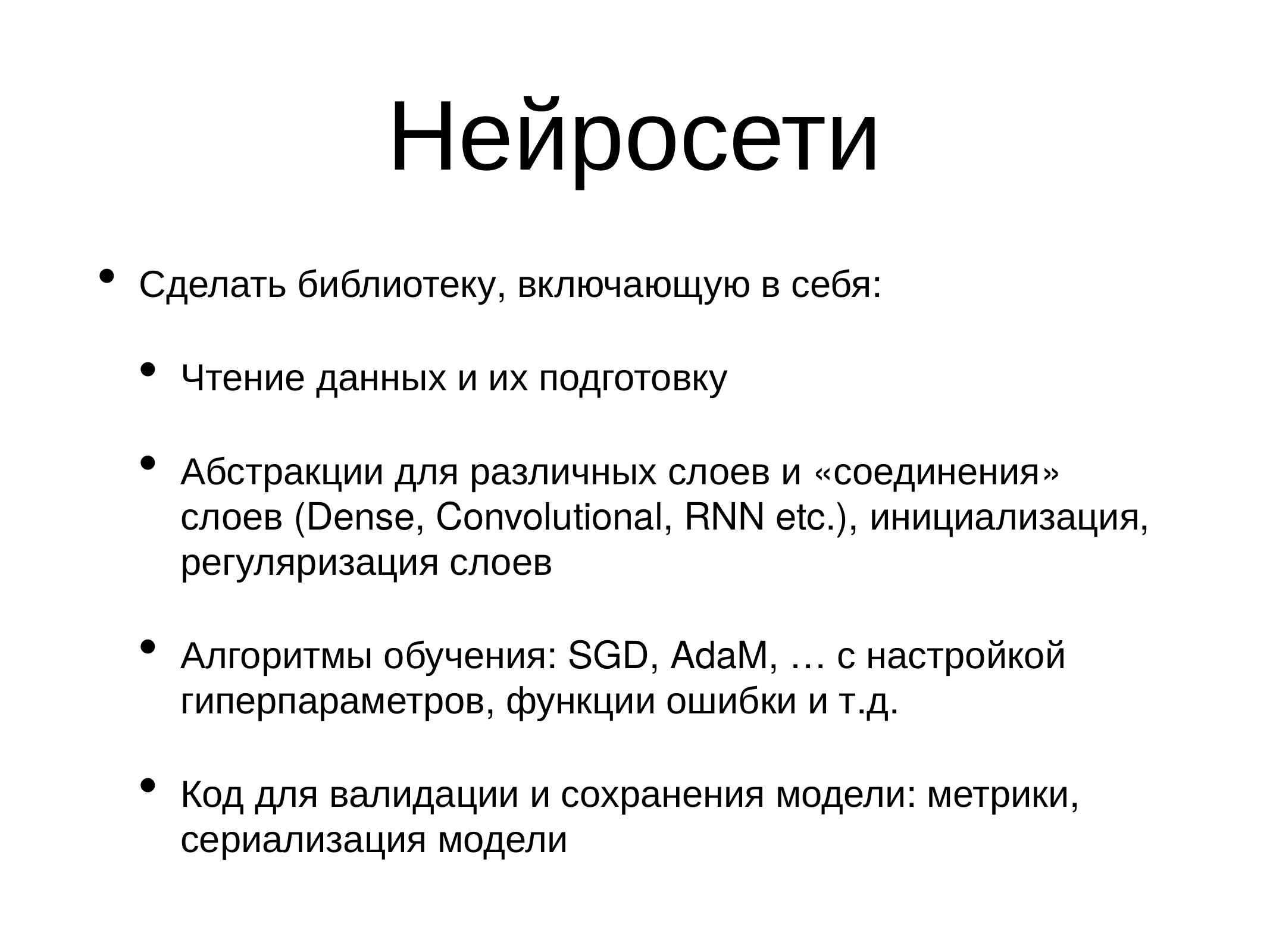

# Нейросети
Сделать библиотеку, включающую в себя:
Чтение данных и их подготовку
Абстракции для различных слоев и «соединения» слоев (Dense, Convolutional, RNN etc.), инициализация, регуляризация слоев
Алгоритмы обучения: SGD, AdaM, … с настройкой гиперпараметров, функции ошибки и т.д.
Код для валидации и сохранения модели: метрики, сериализация модели